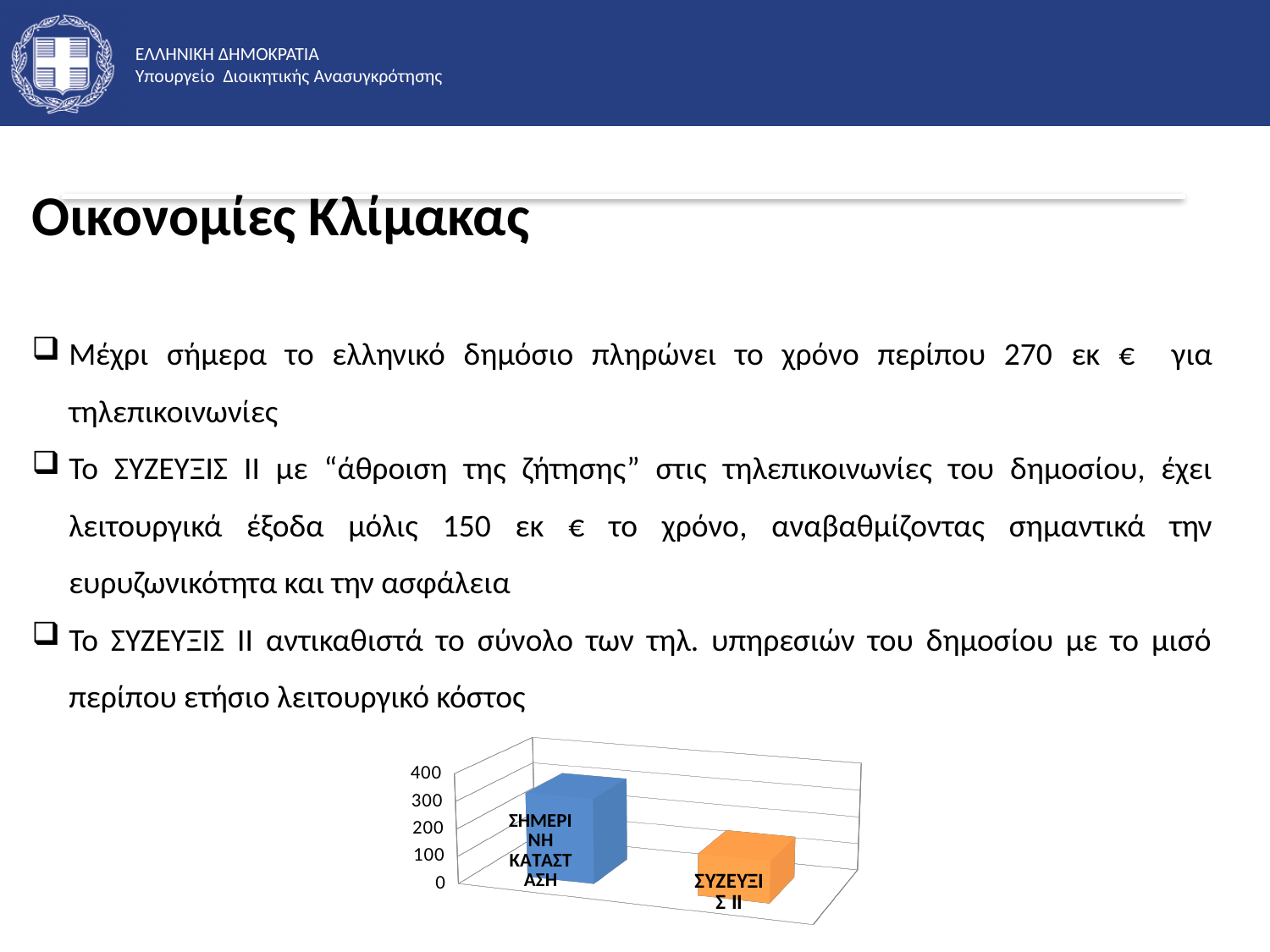

Οικονομίες Κλίμακας
Μέχρι σήμερα το ελληνικό δημόσιο πληρώνει το χρόνο περίπου 270 εκ €  για τηλεπικοινωνίες
Το ΣΥΖΕΥΞΙΣ ΙΙ με “άθροιση της ζήτησης” στις τηλεπικοινωνίες του δημοσίου, έχει λειτουργικά έξοδα μόλις 150 εκ € το χρόνο, αναβαθμίζοντας σημαντικά την ευρυζωνικότητα και την ασφάλεια
Το ΣΥΖΕΥΞΙΣ ΙΙ αντικαθιστά το σύνολο των τηλ. υπηρεσιών του δημοσίου με το μισό περίπου ετήσιο λειτουργικό κόστος

[unsupported chart]